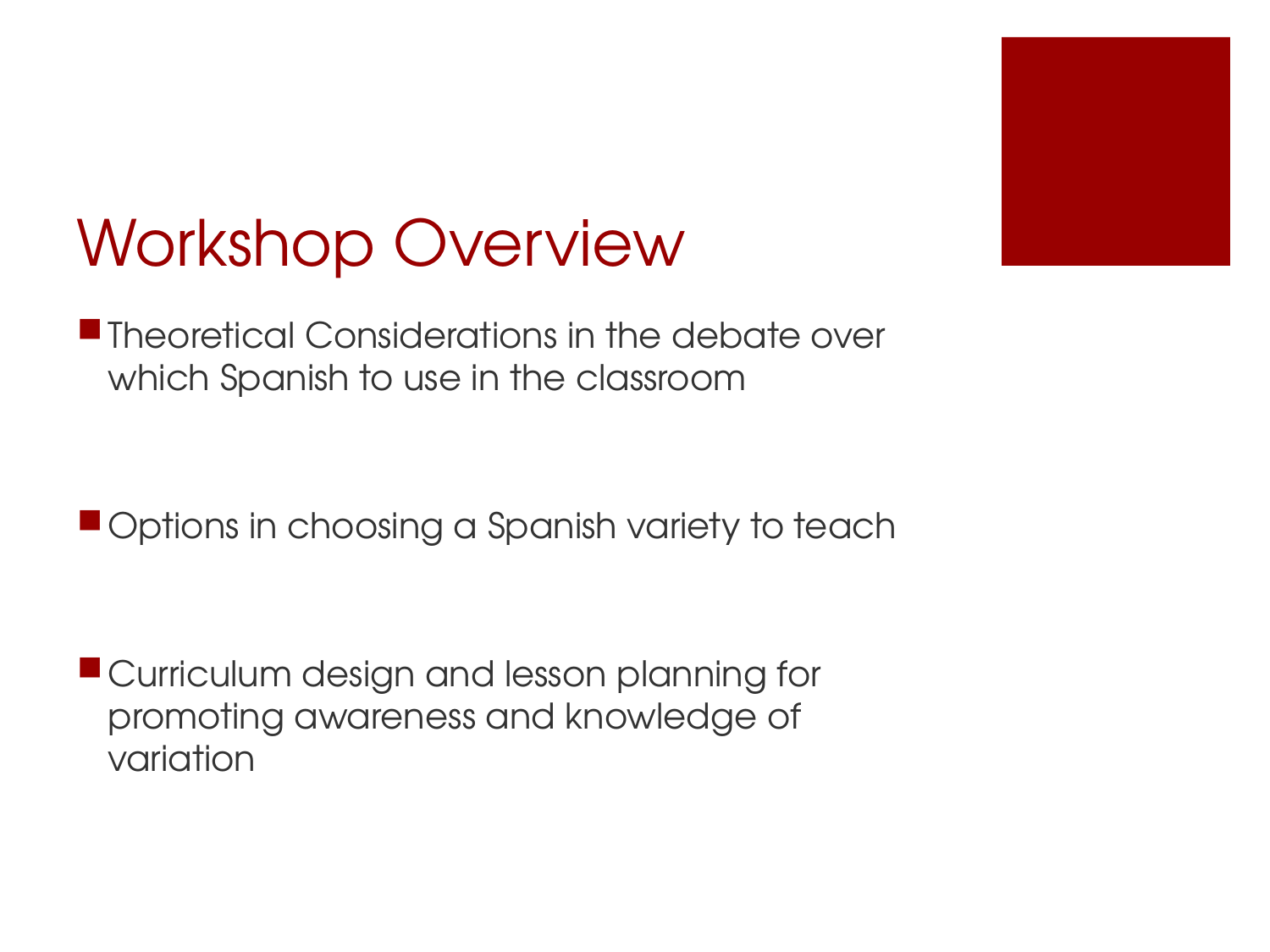

# Workshop Overview
Theoretical Considerations in the debate over which Spanish to use in the classroom

Options in choosing a Spanish variety to teach

Curriculum design and lesson planning for promoting awareness and knowledge of variation